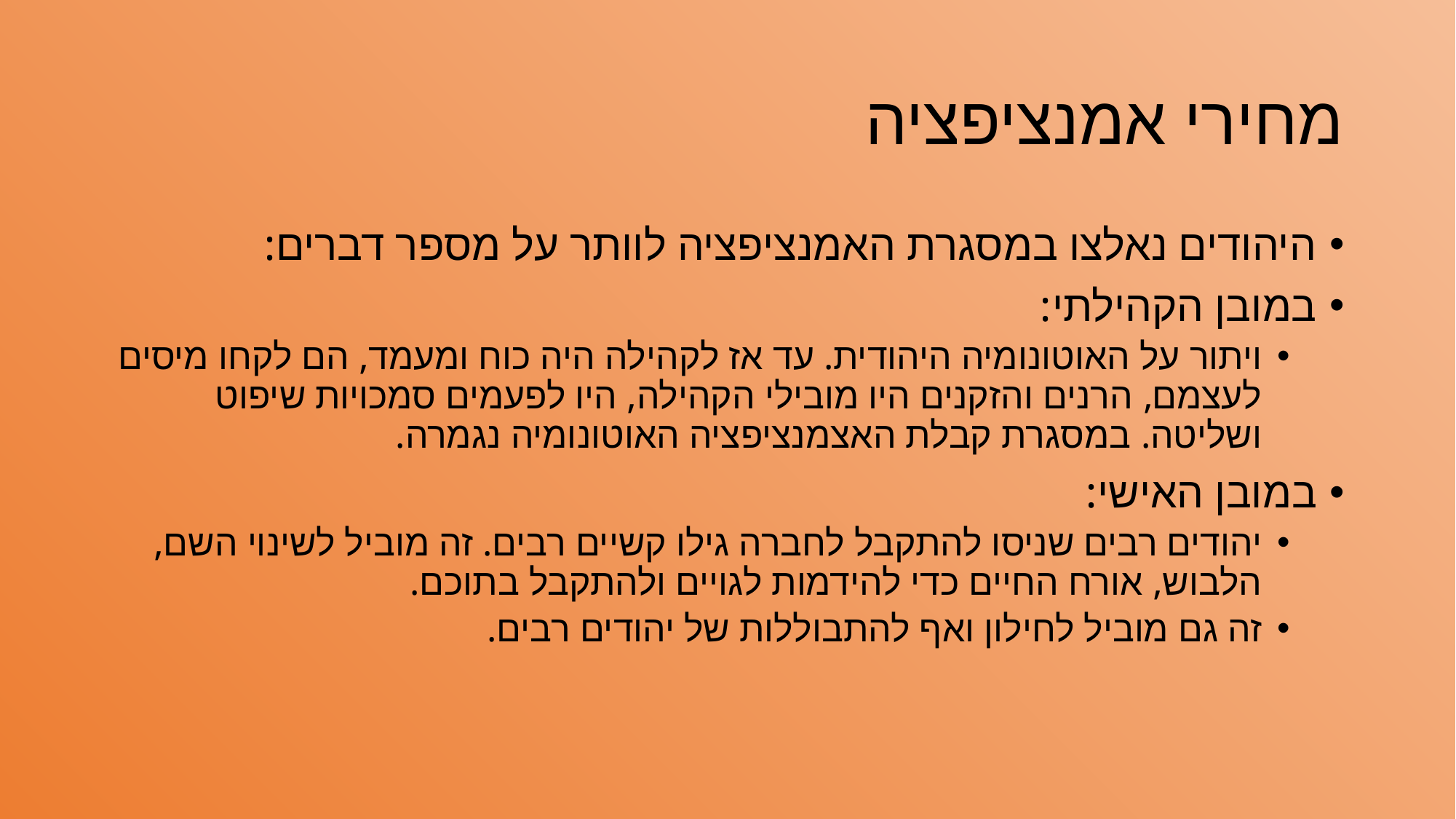

# מחירי אמנציפציה
היהודים נאלצו במסגרת האמנציפציה לוותר על מספר דברים:
במובן הקהילתי:
ויתור על האוטונומיה היהודית. עד אז לקהילה היה כוח ומעמד, הם לקחו מיסים לעצמם, הרנים והזקנים היו מובילי הקהילה, היו לפעמים סמכויות שיפוט ושליטה. במסגרת קבלת האצמנציפציה האוטונומיה נגמרה.
במובן האישי:
יהודים רבים שניסו להתקבל לחברה גילו קשיים רבים. זה מוביל לשינוי השם, הלבוש, אורח החיים כדי להידמות לגויים ולהתקבל בתוכם.
זה גם מוביל לחילון ואף להתבוללות של יהודים רבים.